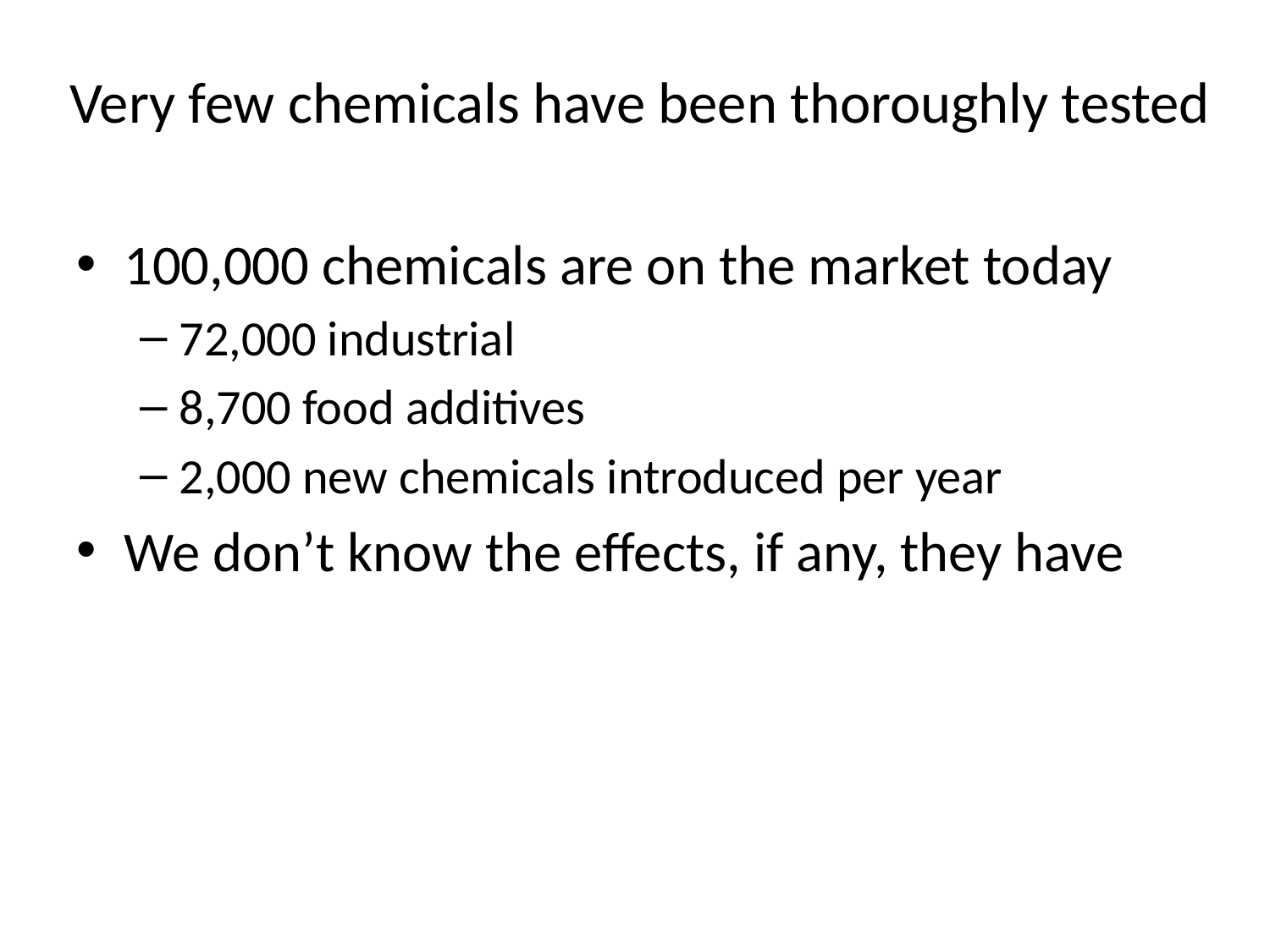

# Very few chemicals have been thoroughly tested
100,000 chemicals are on the market today
72,000 industrial
8,700 food additives
2,000 new chemicals introduced per year
We don’t know the effects, if any, they have